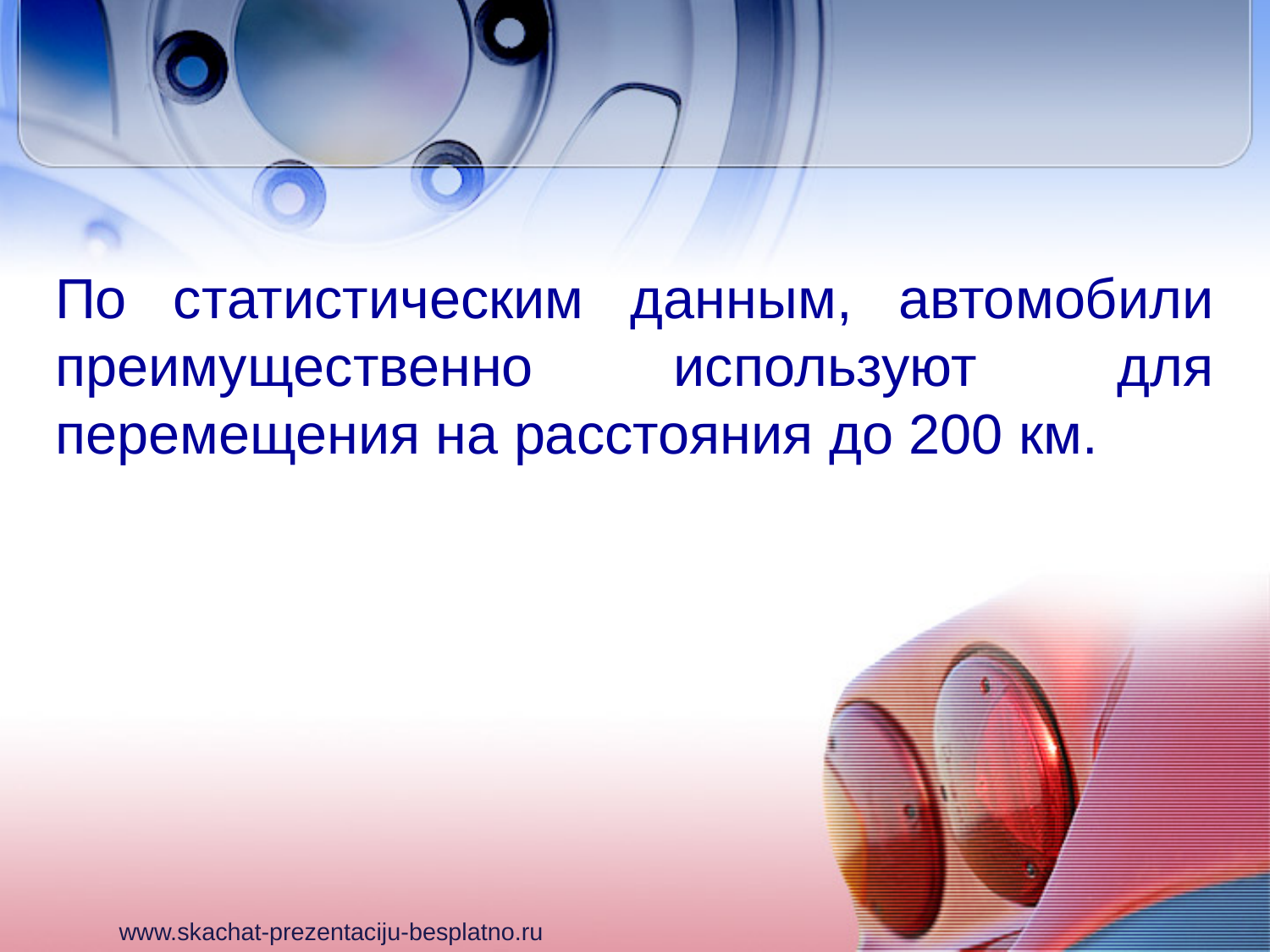

По статистическим данным, автомобили преимущественно используют для перемещения на расстояния до 200 км.
www.skachat-prezentaciju-besplatno.ru